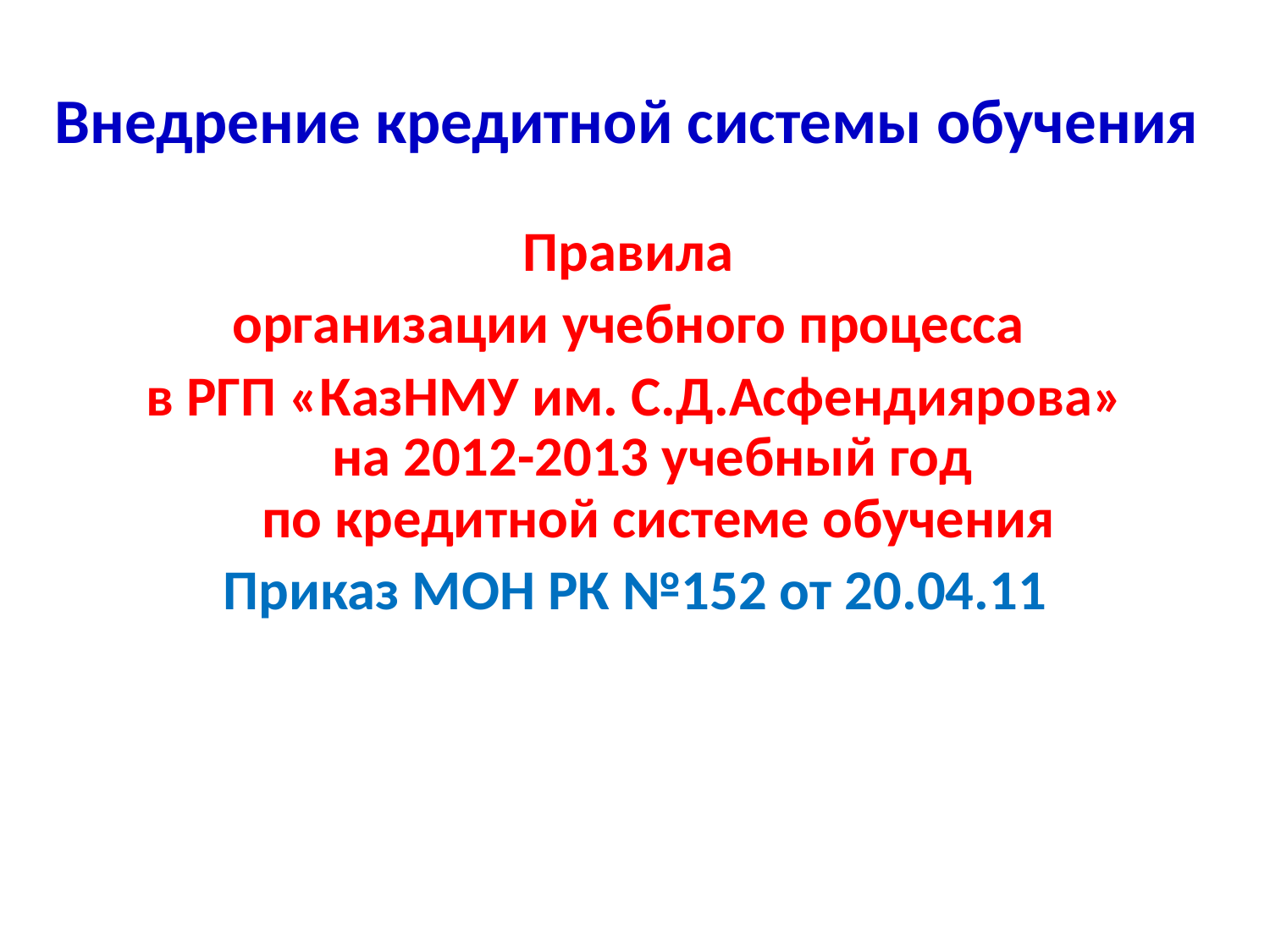

# Внедрение кредитной системы обучения
Правила
организации учебного процесса
в РГП «КазНМУ им. С.Д.Асфендиярова»
на 2012-2013 учебный год
по кредитной системе обучения
Приказ МОН РК №152 от 20.04.11